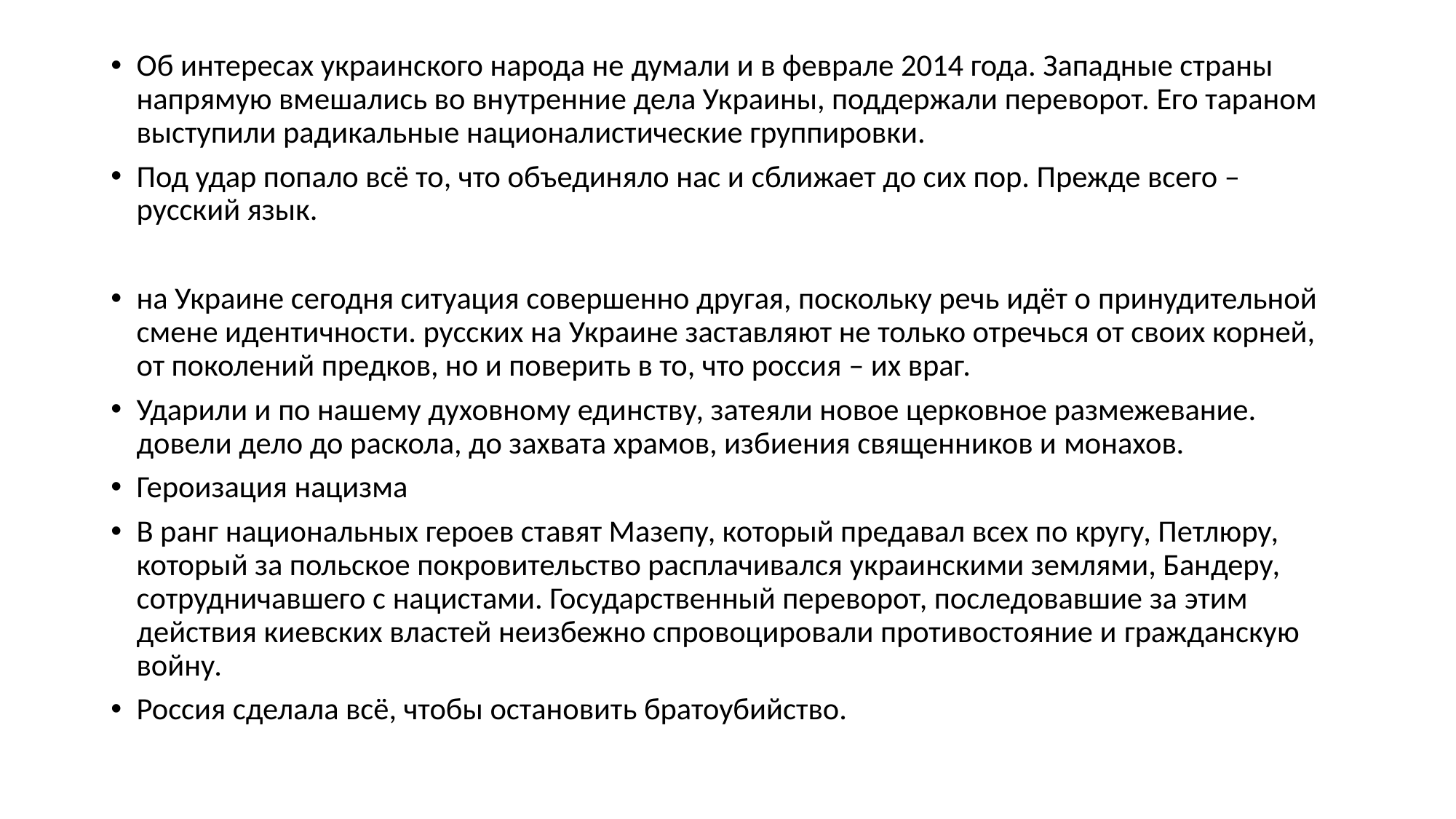

Об интересах украинского народа не думали и в феврале 2014 года. Западные страны напрямую вмешались во внутренние дела Украины, поддержали переворот. Его тараном выступили радикальные националистические группировки.
Под удар попало всё то, что объединяло нас и сближает до сих пор. Прежде всего – русский язык.

на Украине сегодня ситуация совершенно другая, поскольку речь идёт о принудительной смене идентичности. русских на Украине заставляют не только отречься от своих корней, от поколений предков, но и поверить в то, что россия – их враг.
Ударили и по нашему духовному единству, затеяли новое церковное размежевание. довели дело до раскола, до захвата храмов, избиения священников и монахов.
Героизация нацизма
В ранг национальных героев ставят Мазепу, который предавал всех по кругу, Петлюру, который за польское покровительство расплачивался украинскими землями, Бандеру, сотрудничавшего с нацистами. Государственный переворот, последовавшие за этим действия киевских властей неизбежно спровоцировали противостояние и гражданскую войну.
Россия сделала всё, чтобы остановить братоубийство.